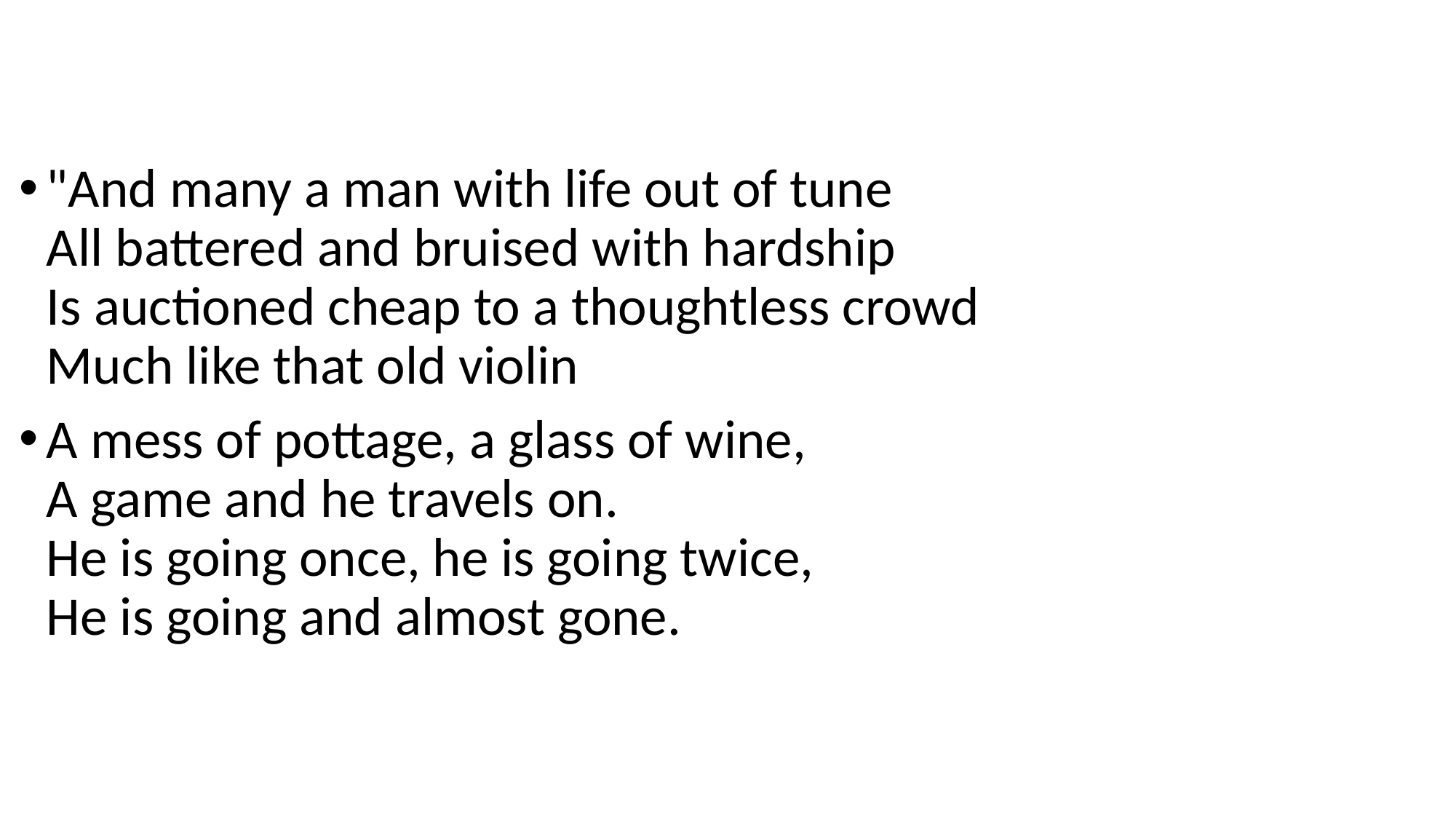

"And many a man with life out of tune
All battered and bruised with hardship
Is auctioned cheap to a thoughtless crowd
Much like that old violin
A mess of pottage, a glass of wine,
A game and he travels on.
He is going once, he is going twice,
He is going and almost gone.